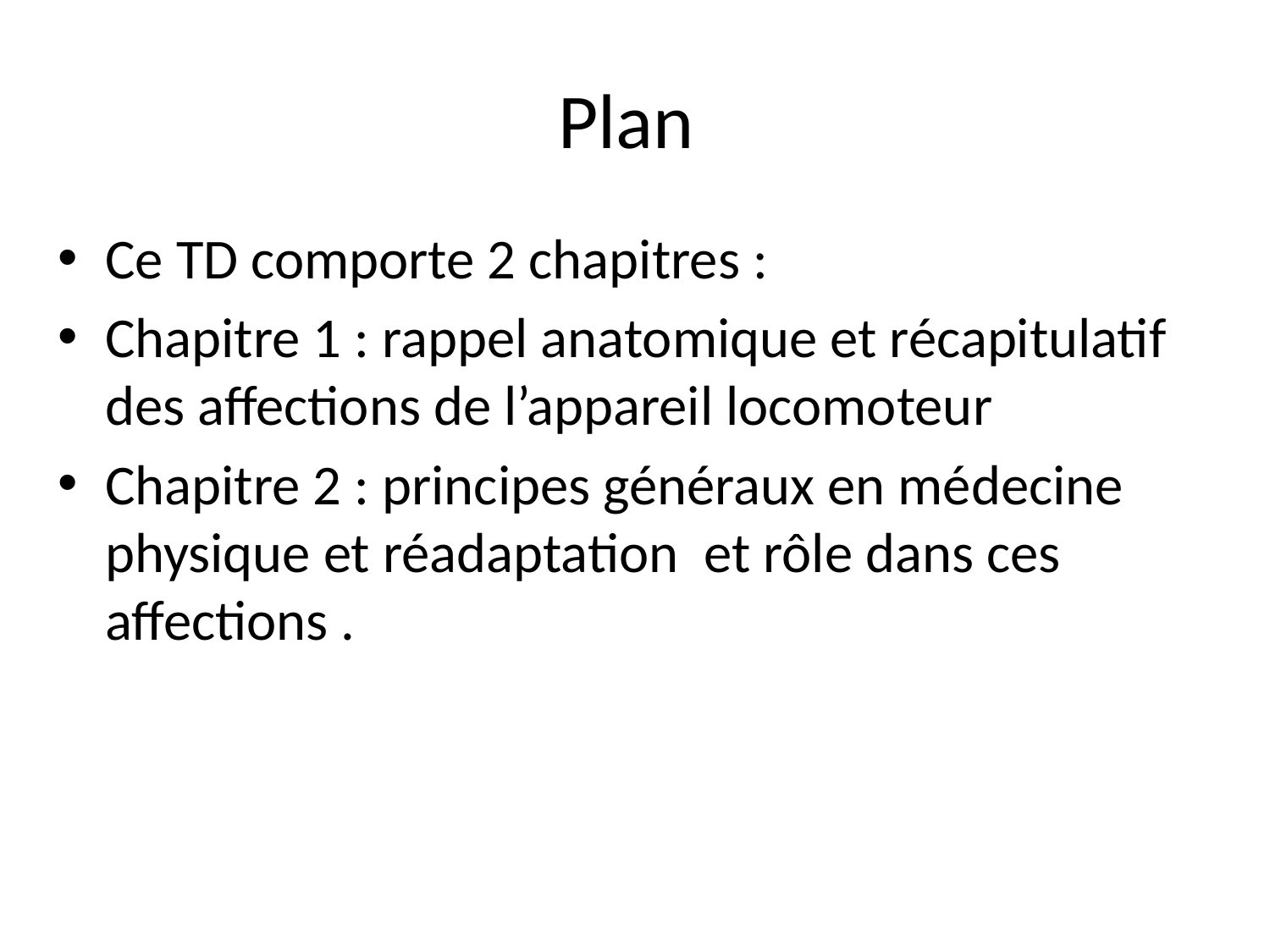

# Plan
Ce TD comporte 2 chapitres :
Chapitre 1 : rappel anatomique et récapitulatif des affections de l’appareil locomoteur
Chapitre 2 : principes généraux en médecine physique et réadaptation  et rôle dans ces affections .